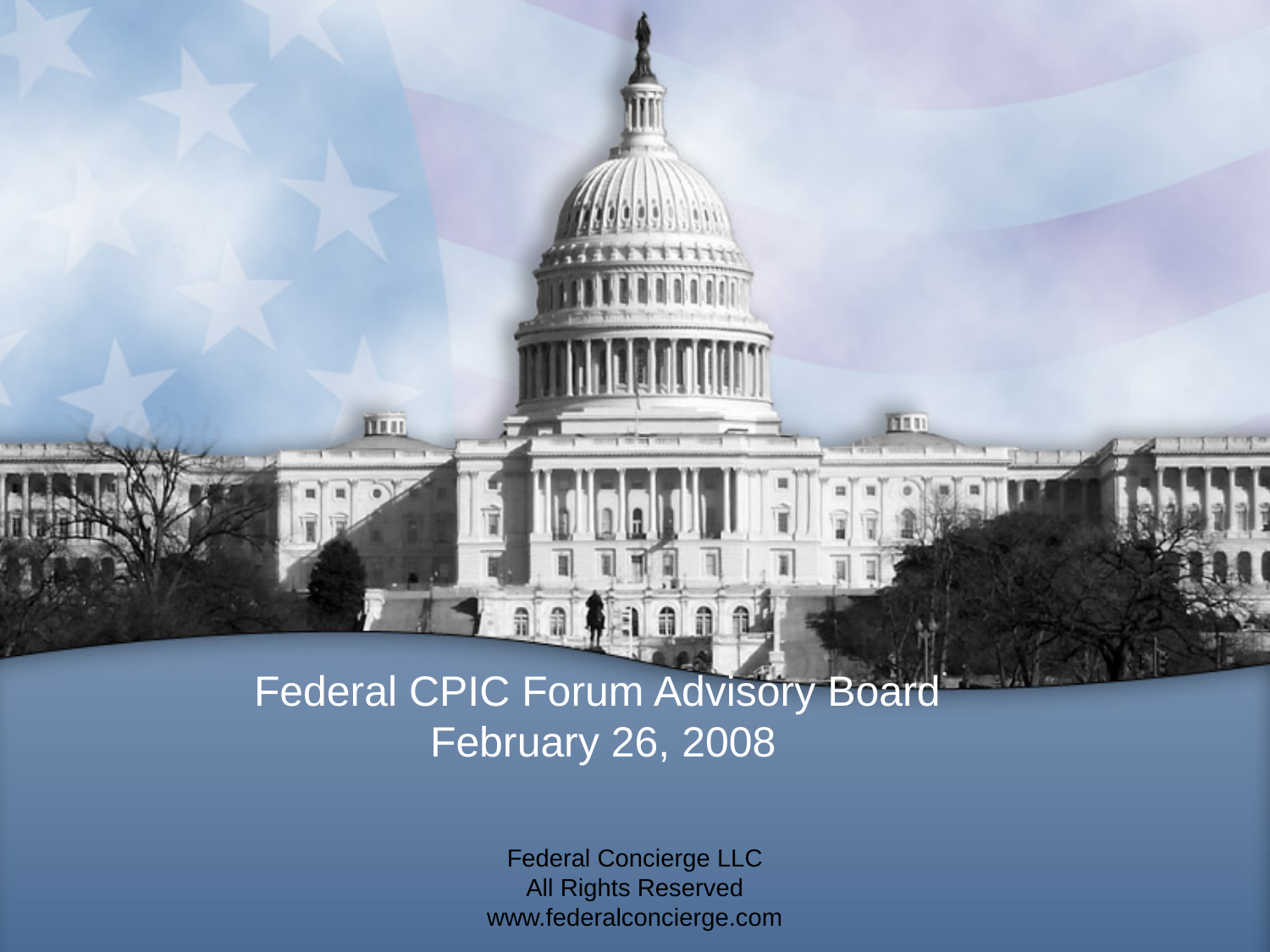

# Federal CPIC Forum Advisory Board February 26, 2008
Federal Concierge LLC
All Rights Reserved
www.federalconcierge.com